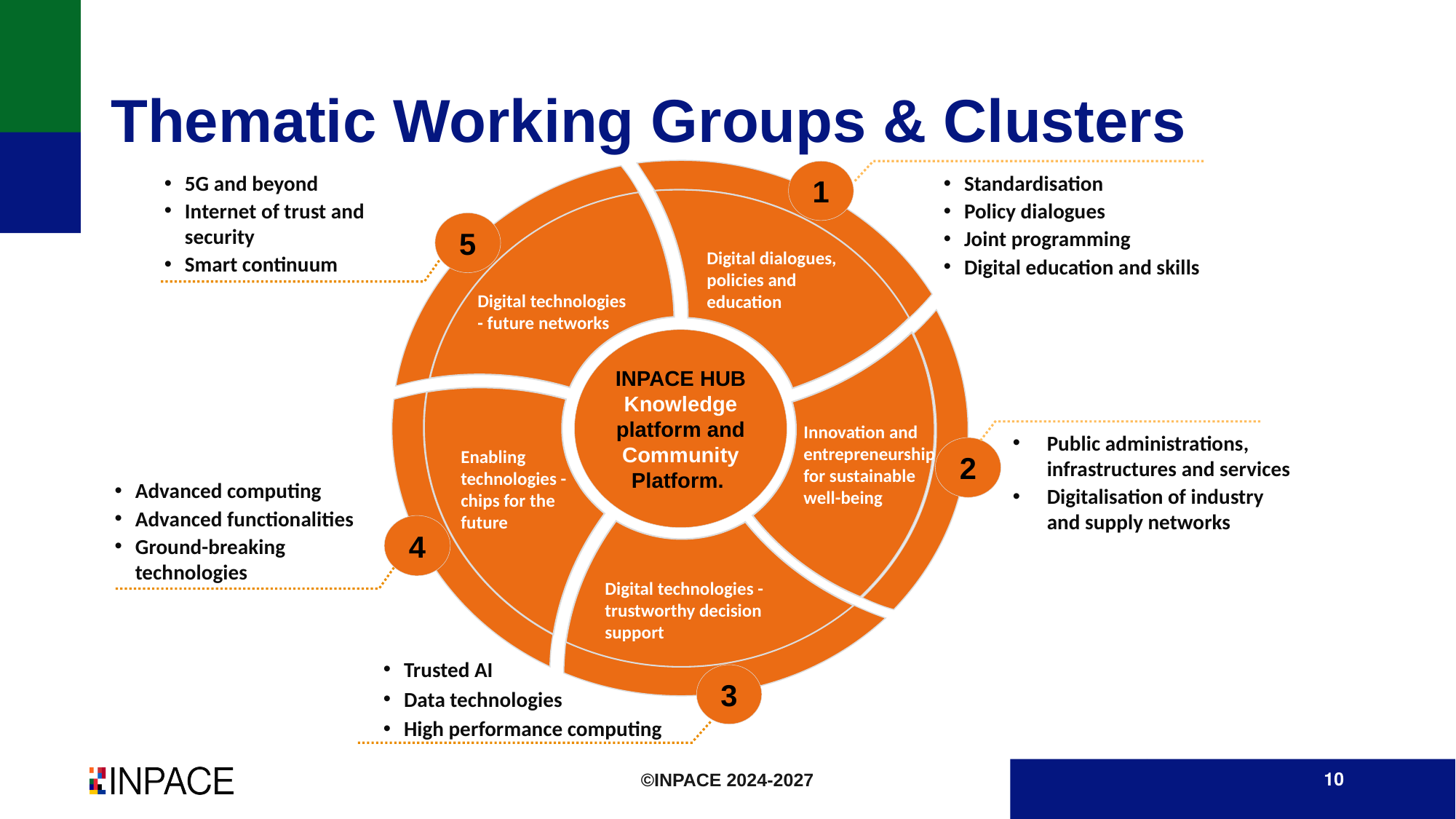

# Thematic Working Groups & Clusters

1

5
Digital dialogues, policies and education
Digital technologies - future networks

INPACE HUB Knowledge platform and Community Platform.

Innovation and entrepreneurship for sustainable well-being
2
Enabling technologies - chips for the future
4

Digital technologies - trustworthy decision support

3

5G and beyond
Internet of trust and security
Smart continuum
Standardisation
Policy dialogues
Joint programming
Digital education and skills

Public administrations, infrastructures and services
Digitalisation of industry and supply networks
Advanced computing
Advanced functionalities
Ground-breaking technologies

Trusted AI
Data technologies
High performance computing

©INPACE 2024-2027

10
10